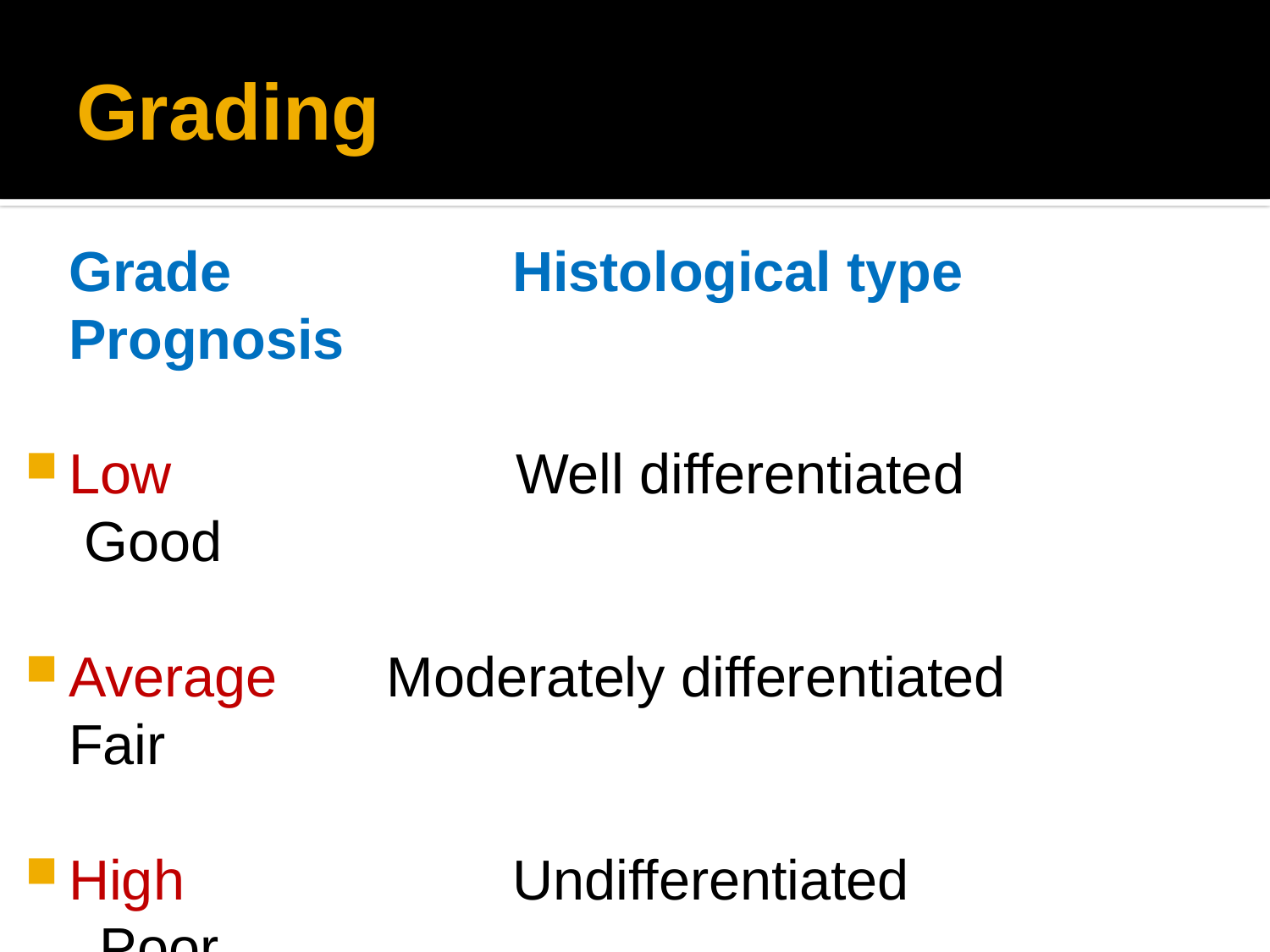

# Grading
	Grade		    Histological type	      Prognosis

Low                      Well differentiated                    Good

Average       Moderately differentiated              Fair

High                     Undifferentiated                         Poor